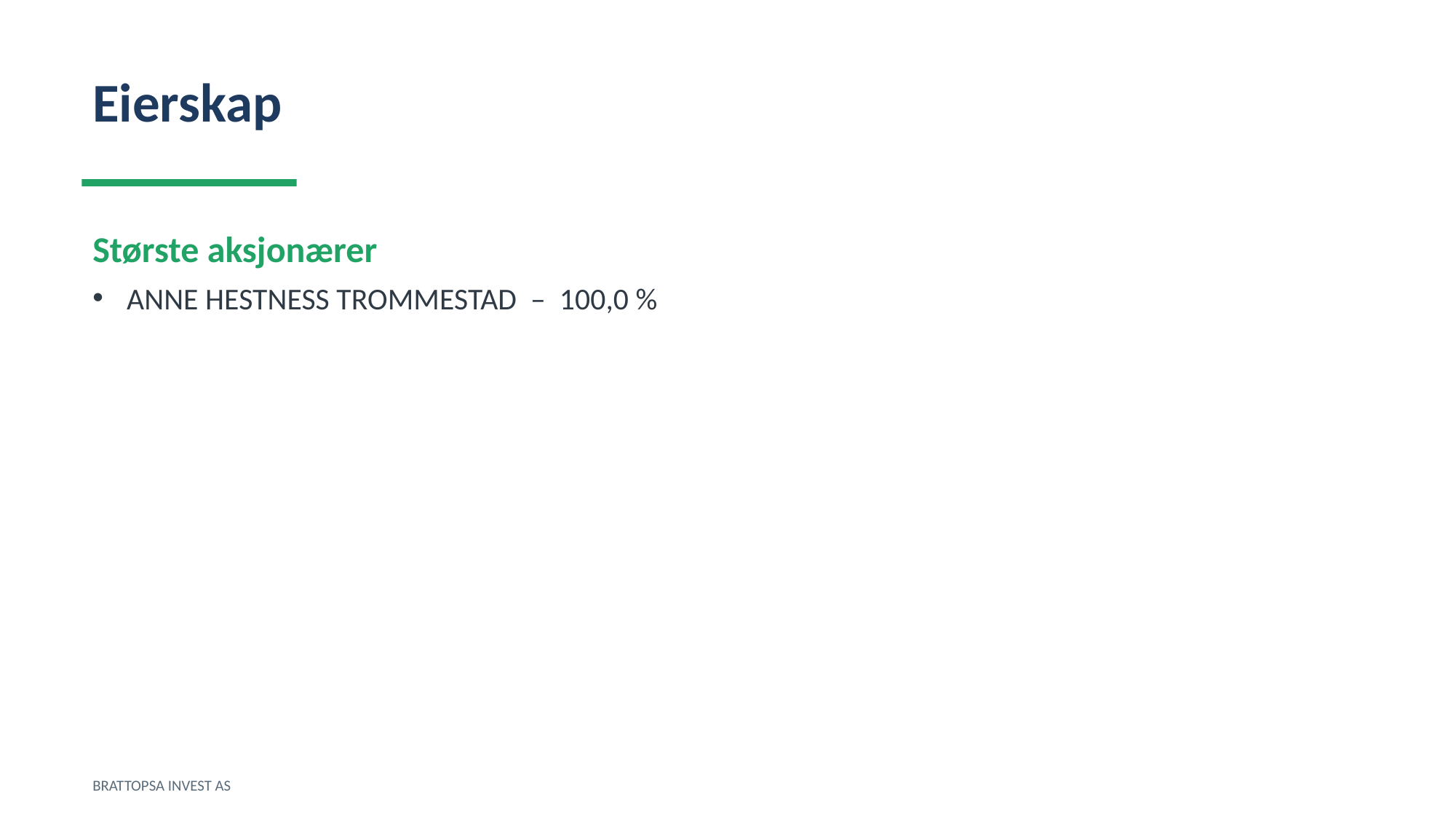

Eierskap

Største aksjonærer
ANNE HESTNESS TROMMESTAD  –  100,0 %
BRATTOPSA INVEST AS